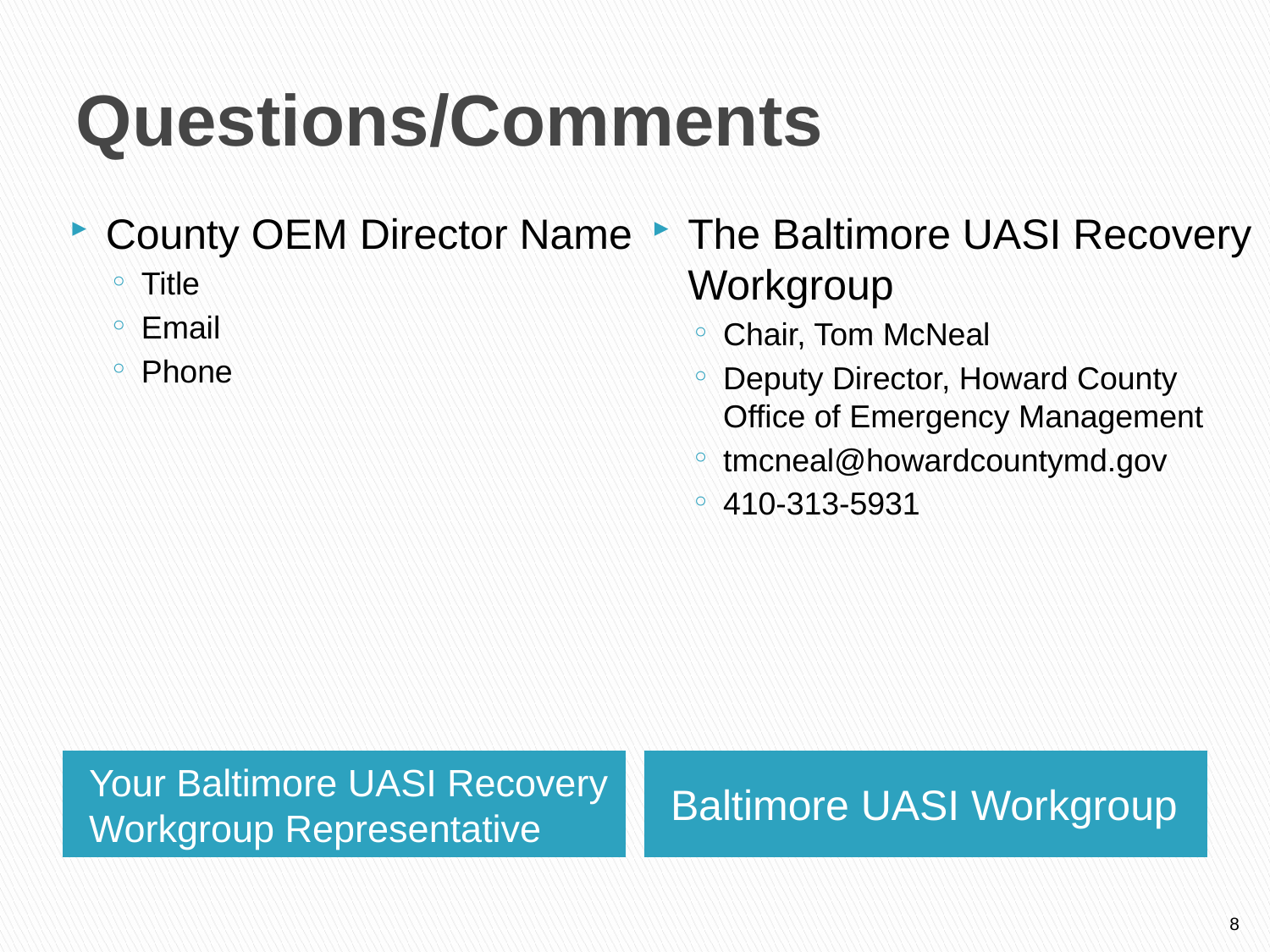

# Questions/Comments
County OEM Director Name
Title
Email
Phone

The Baltimore UASI Recovery Workgroup
Chair, Tom McNeal
Deputy Director, Howard County Office of Emergency Management
tmcneal@howardcountymd.gov
410-313-5931
Your Baltimore UASI Recovery Workgroup Representative
Baltimore UASI Workgroup
8